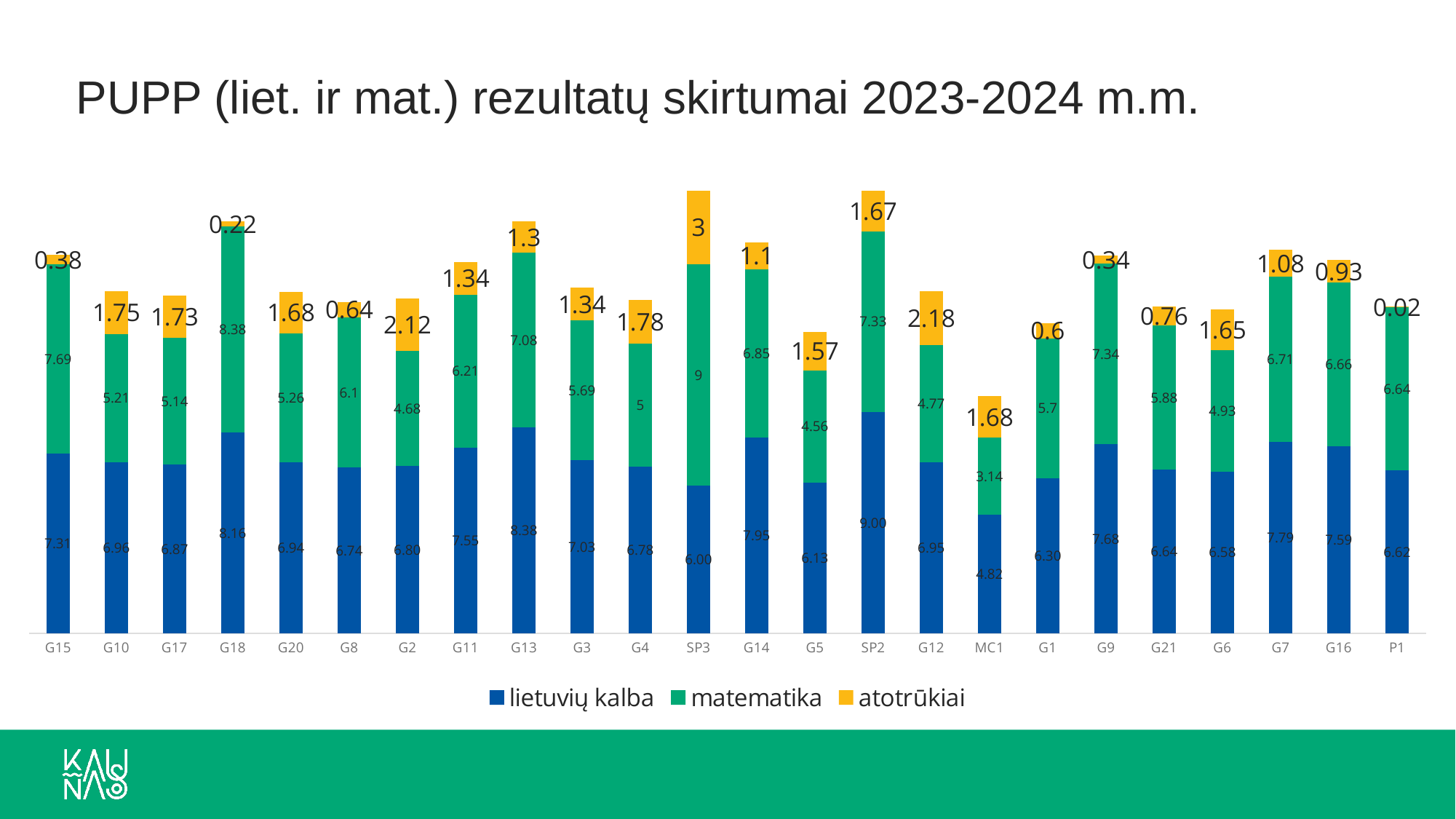

# PUPP (liet. ir mat.) rezultatų skirtumai 2023-2024 m.m.

### Chart

| Category | lietuvių kalba | matematika | atotrūkiai |
|---|---|---|---|
| G15 | 7.305555555555555 | 7.69 | 0.38 |
| G10 | 6.956204379562044 | 5.21 | 1.75 |
| G17 | 6.865979381443299 | 5.14 | 1.73 |
| G18 | 8.15810276679842 | 8.38 | 0.22 |
| G20 | 6.9393939393939394 | 5.26 | 1.68 |
| G8 | 6.739726027397261 | 6.1 | 0.64 |
| G2 | 6.8 | 4.68 | 2.12 |
| G11 | 7.553333333333334 | 6.21 | 1.34 |
| G13 | 8.382352941176471 | 7.08 | 1.3 |
| G3 | 7.026785714285714 | 5.69 | 1.34 |
| G4 | 6.777777777777778 | 5.0 | 1.78 |
| SP3 | 6.0 | 9.0 | 3.0 |
| G14 | 7.948571428571428 | 6.85 | 1.1 |
| G5 | 6.133333333333334 | 4.56 | 1.57 |
| SP2 | 9.0 | 7.33 | 1.67 |
| G12 | 6.947368421052632 | 4.77 | 2.18 |
| MC1 | 4.818181818181818 | 3.14 | 1.68 |
| G1 | 6.298507462686567 | 5.7 | 0.6 |
| G9 | 7.67948717948718 | 7.34 | 0.34 |
| G21 | 6.642857142857143 | 5.88 | 0.76 |
| G6 | 6.5777777777777775 | 4.93 | 1.65 |
| G7 | 7.794117647058823 | 6.71 | 1.08 |
| G16 | 7.590909090909091 | 6.66 | 0.93 |
| P1 | 6.615384615384615 | 6.64 | 0.02 |